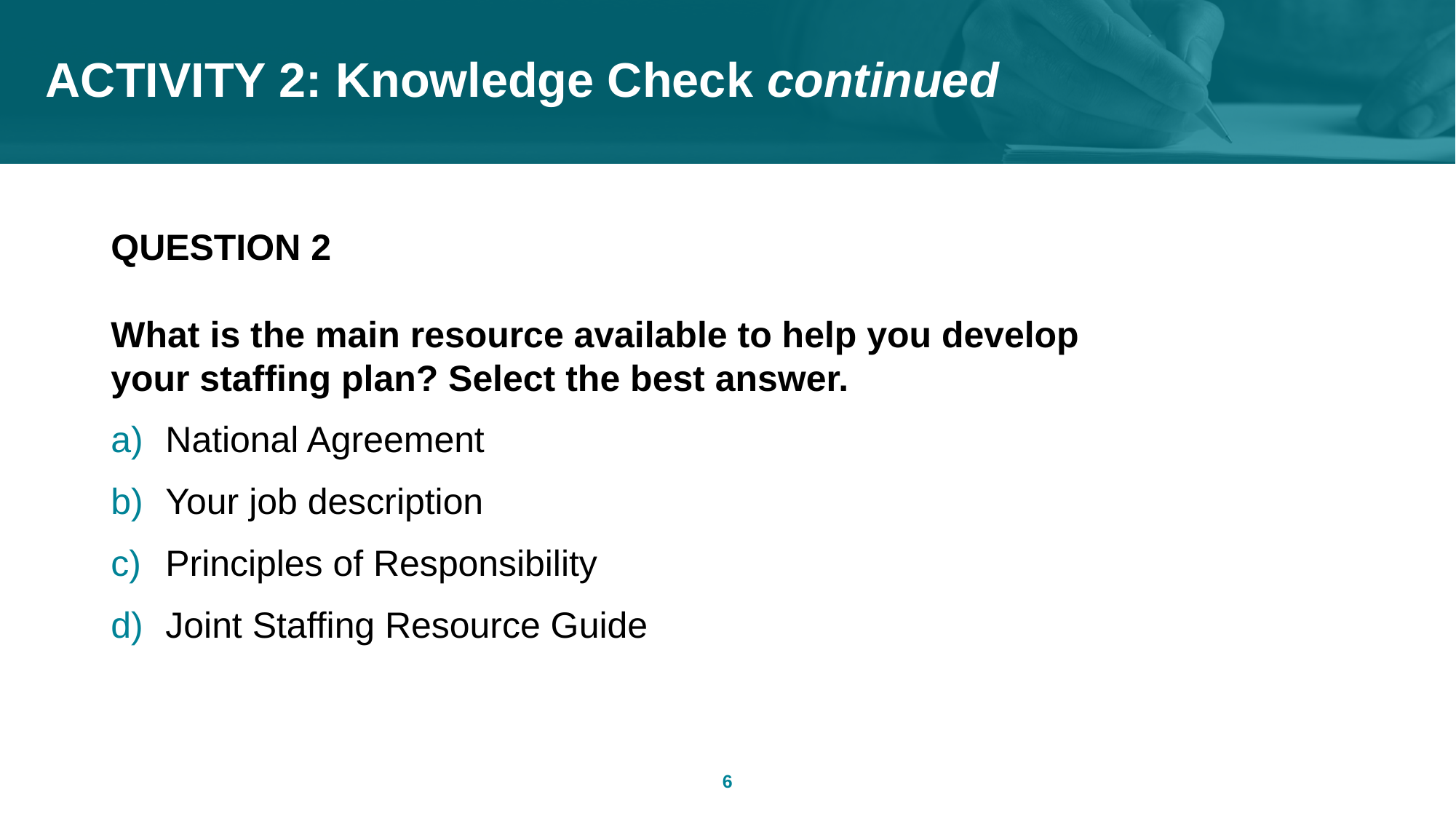

# ACTIVITY 2: Knowledge Check continued
QUESTION 2

What is the main resource available to help you develop your staffing plan? Select the best answer.
National Agreement
Your job description
Principles of Responsibility
Joint Staffing Resource Guide

6